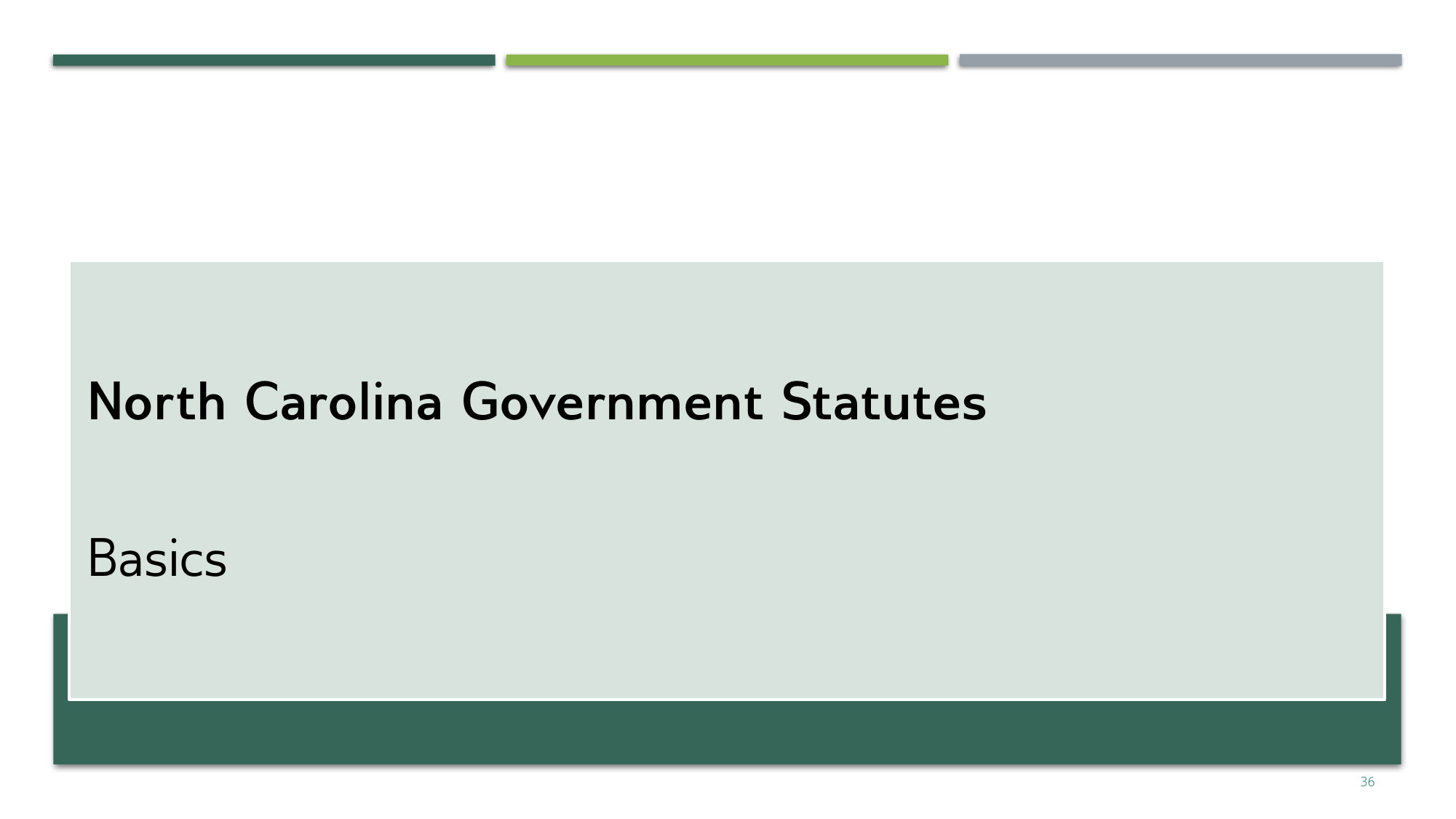

North Carolina Government Statutes

Basics
# Bonds 101

36